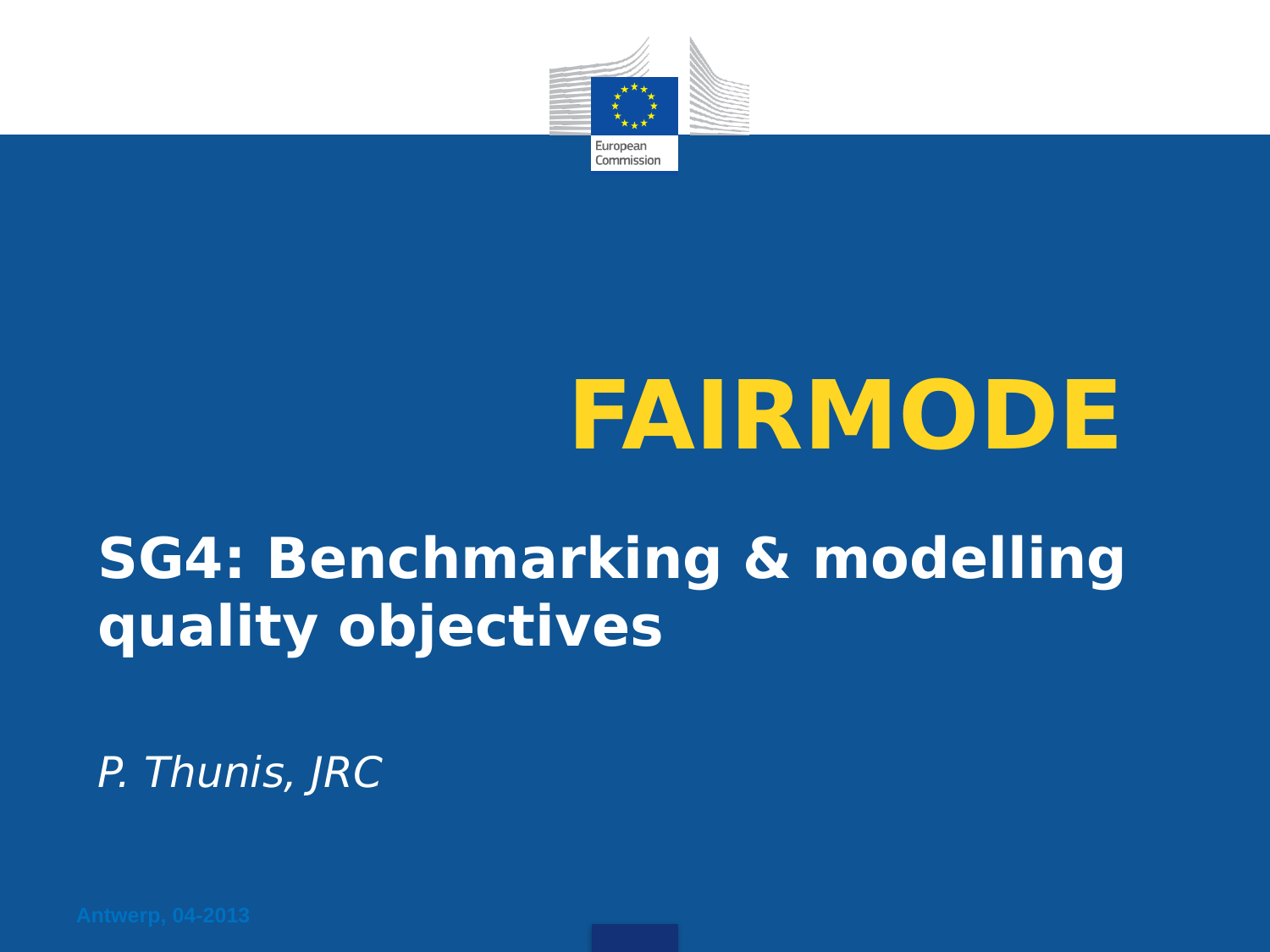

# FAIRMODE
SG4: Benchmarking & modelling quality objectives

P. Thunis, JRC
Antwerp, 04-2013